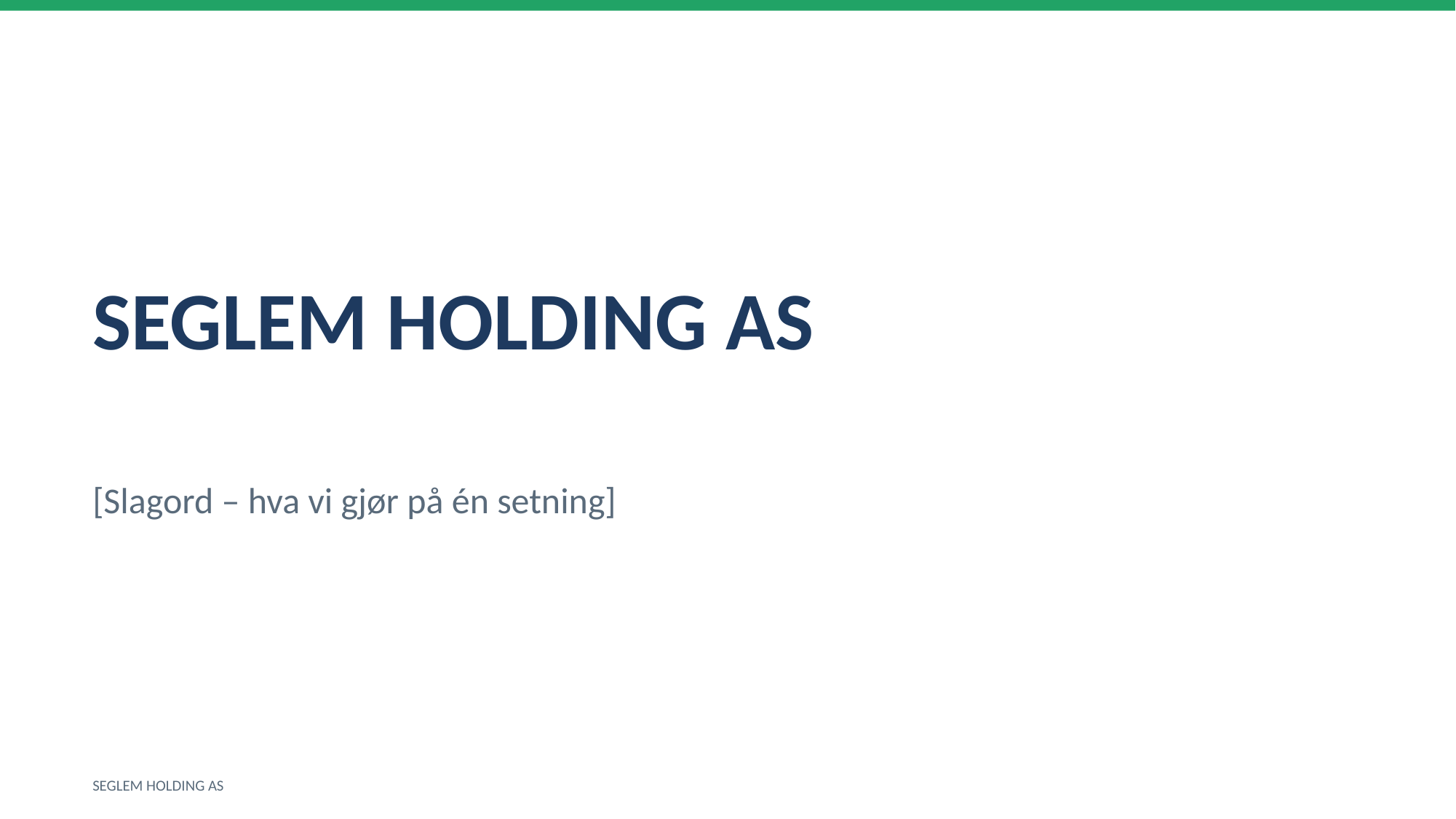

SEGLEM HOLDING AS
[Slagord – hva vi gjør på én setning]
SEGLEM HOLDING AS